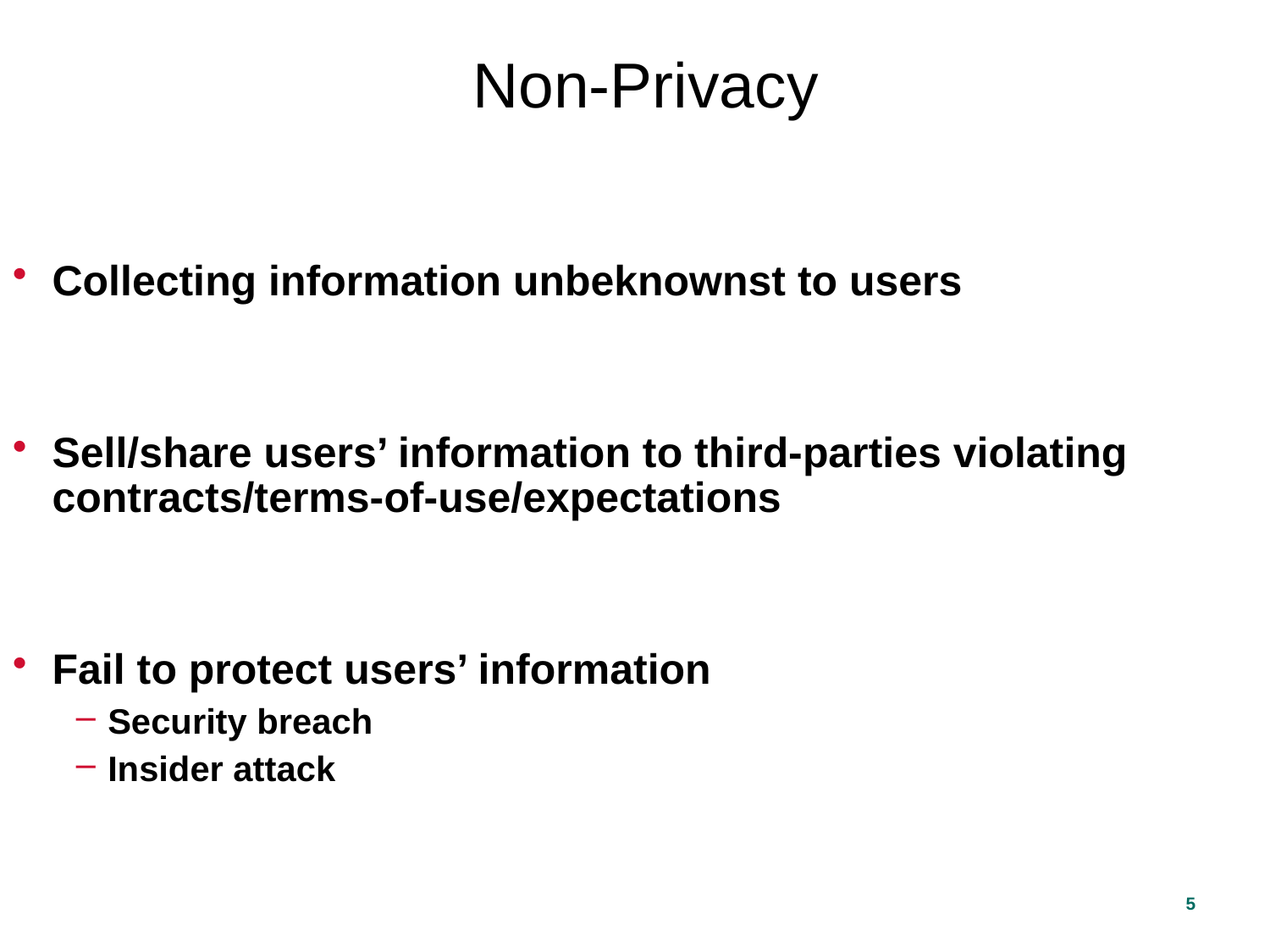

Non-Privacy

Collecting information unbeknownst to users

Sell/share users’ information to third-parties violating contracts/terms-of-use/expectations

Fail to protect users’ information
Security breach
Insider attack